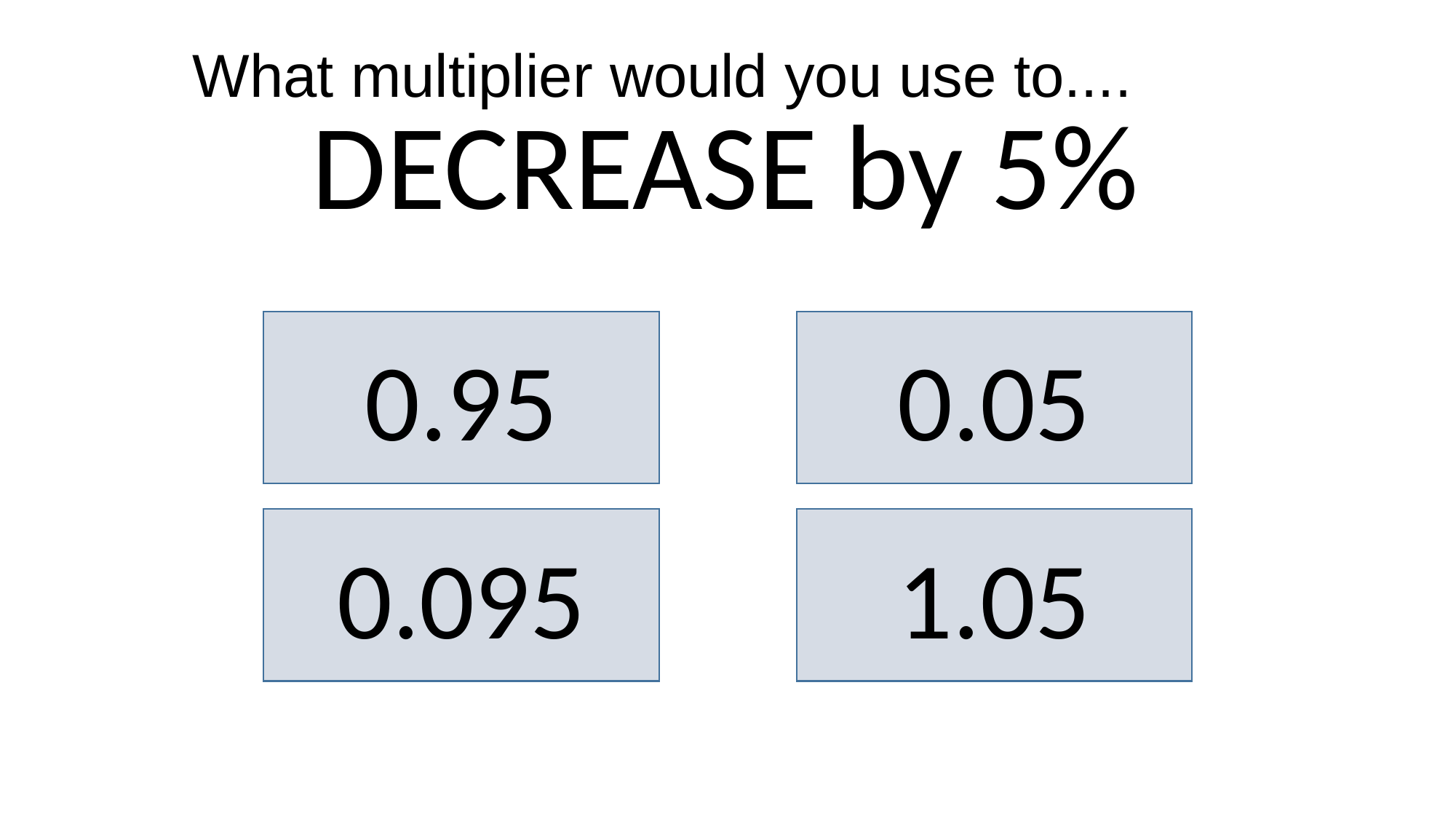

What multiplier would you use to....
DECREASE by 5%
0.95
0.05
0.095
1.05